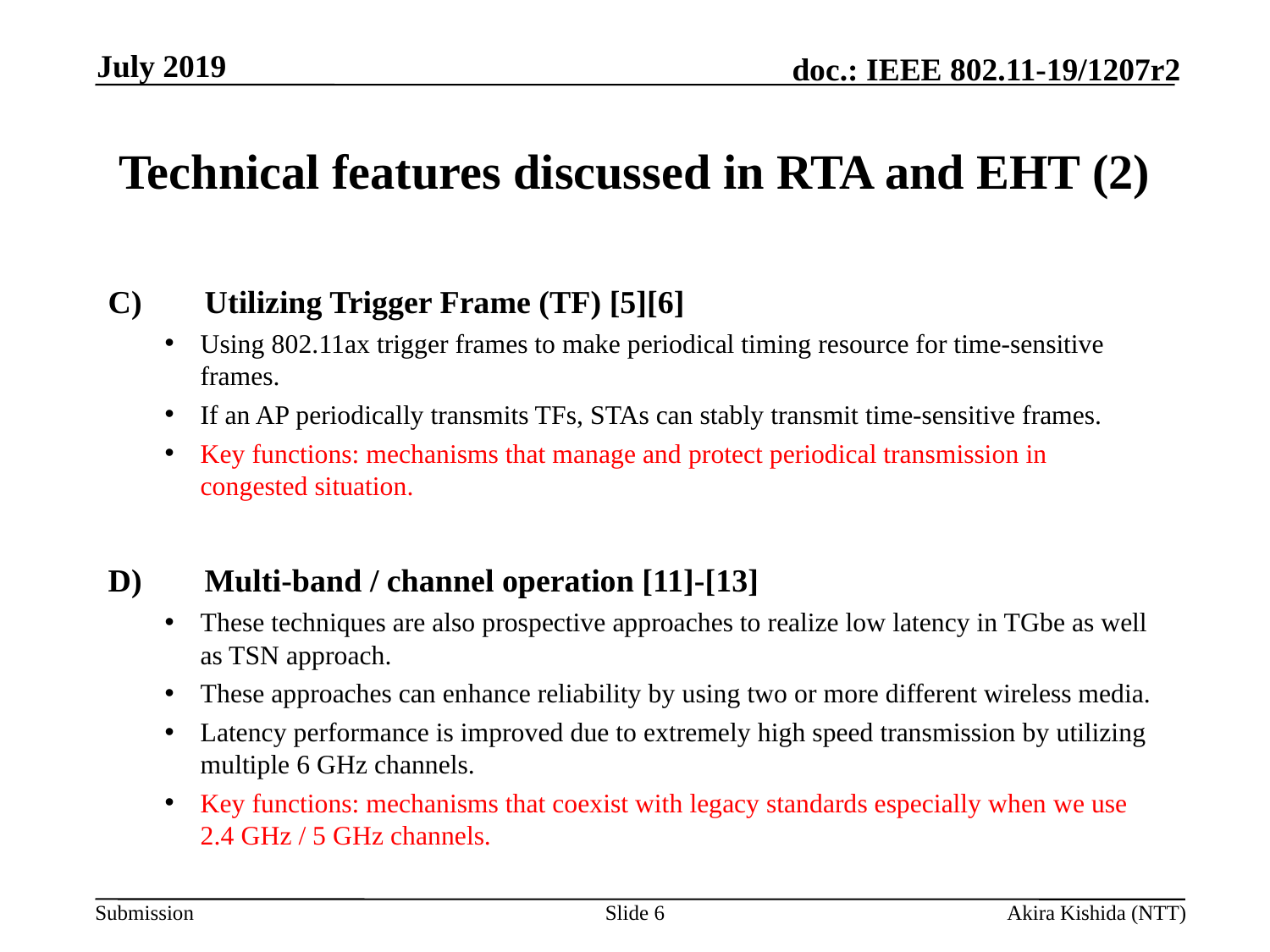

July 2019
# Technical features discussed in RTA and EHT (2)
C)	Utilizing Trigger Frame (TF) [5][6]
Using 802.11ax trigger frames to make periodical timing resource for time-sensitive frames.
If an AP periodically transmits TFs, STAs can stably transmit time-sensitive frames.
Key functions: mechanisms that manage and protect periodical transmission in congested situation.

D)	Multi-band / channel operation [11]-[13]
These techniques are also prospective approaches to realize low latency in TGbe as well as TSN approach.
These approaches can enhance reliability by using two or more different wireless media.
Latency performance is improved due to extremely high speed transmission by utilizing multiple 6 GHz channels.
Key functions: mechanisms that coexist with legacy standards especially when we use 2.4 GHz / 5 GHz channels.
Slide 6
Akira Kishida (NTT)